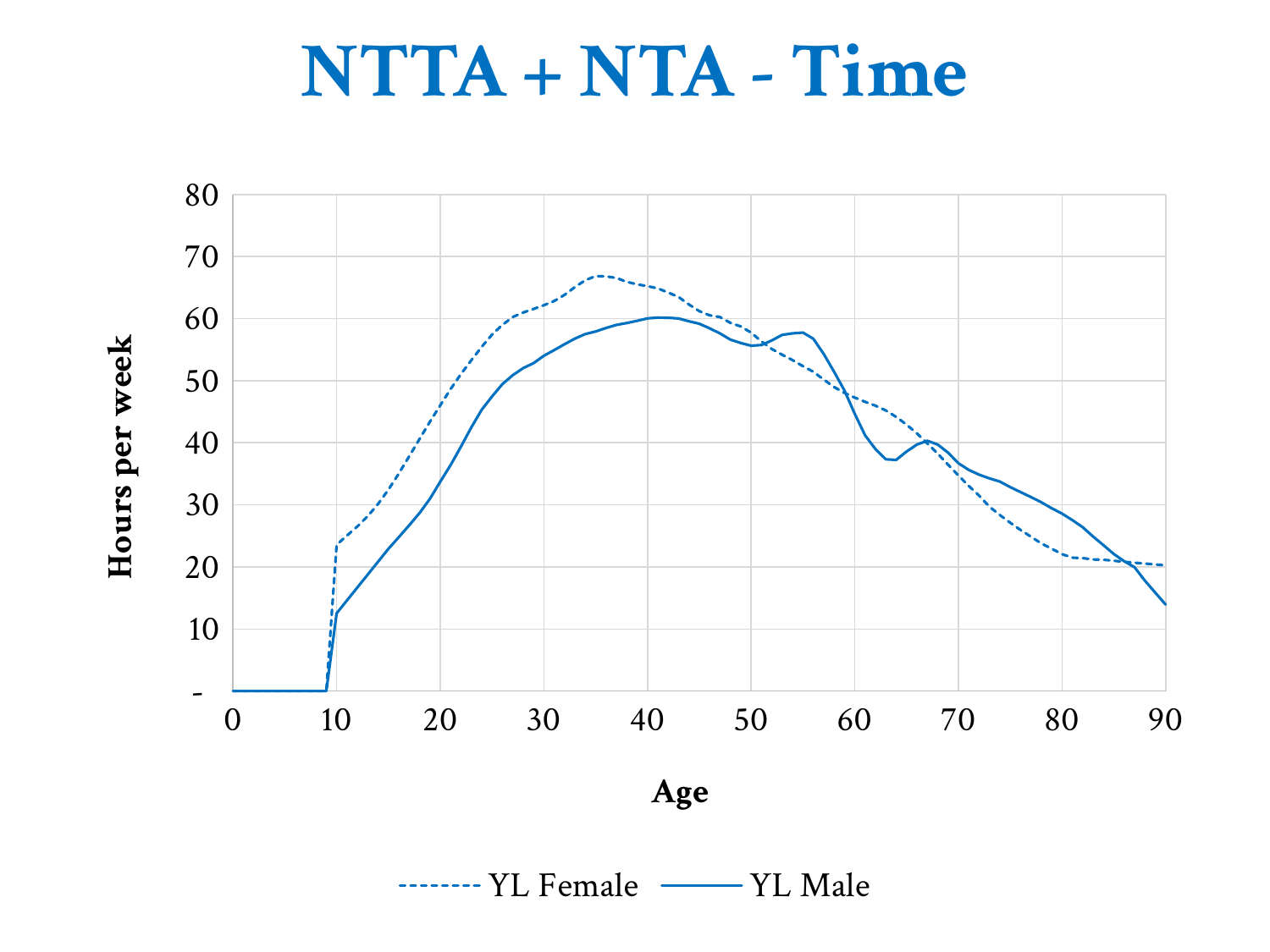

# NTTA + NTA - Time

### Chart

| Category |  |  |
|---|---|---|